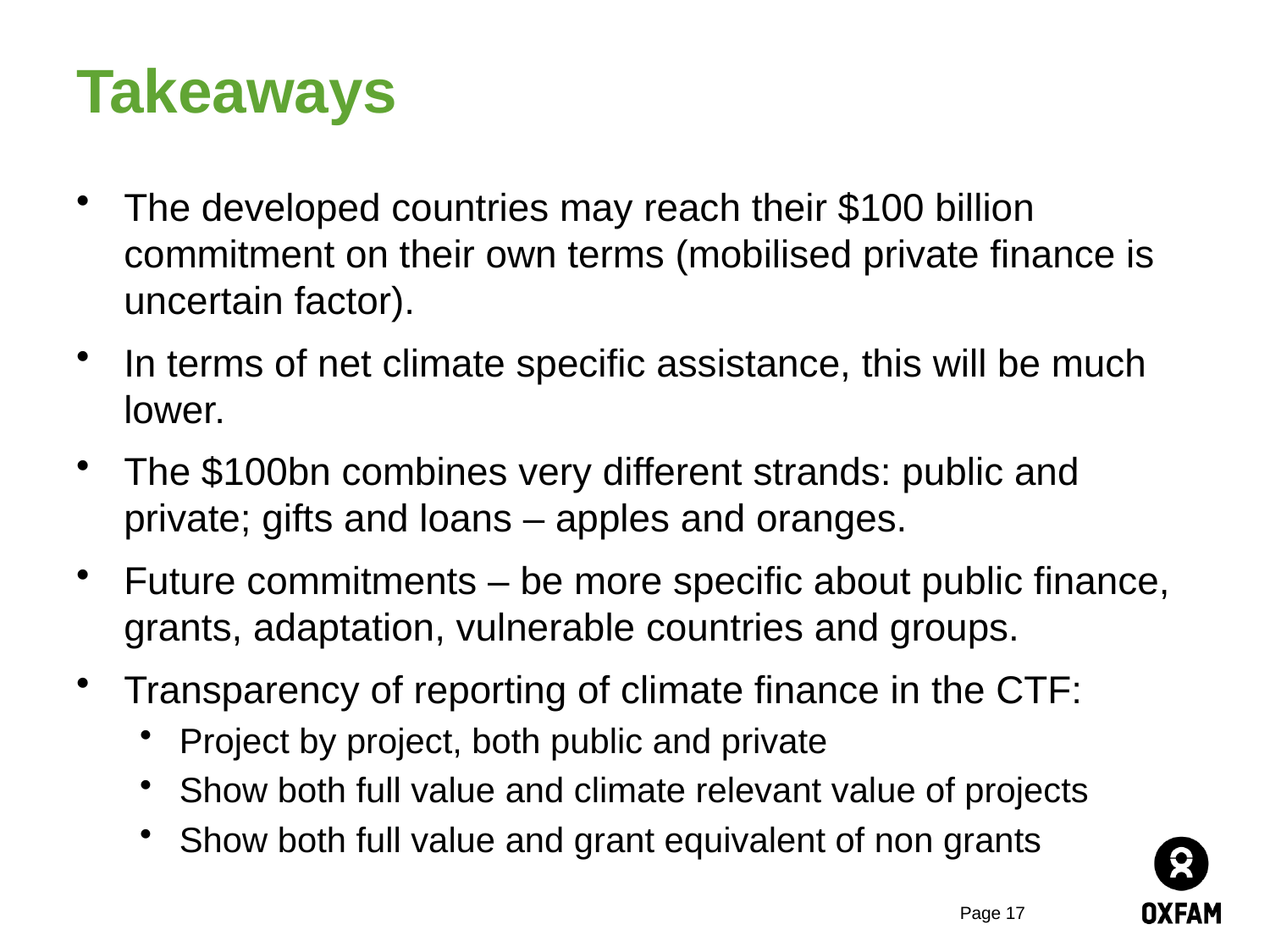

# Takeaways
The developed countries may reach their $100 billion commitment on their own terms (mobilised private finance is uncertain factor).
In terms of net climate specific assistance, this will be much lower.
The $100bn combines very different strands: public and private; gifts and loans – apples and oranges.
Future commitments – be more specific about public finance, grants, adaptation, vulnerable countries and groups.
Transparency of reporting of climate finance in the CTF:
Project by project, both public and private
Show both full value and climate relevant value of projects
Show both full value and grant equivalent of non grants